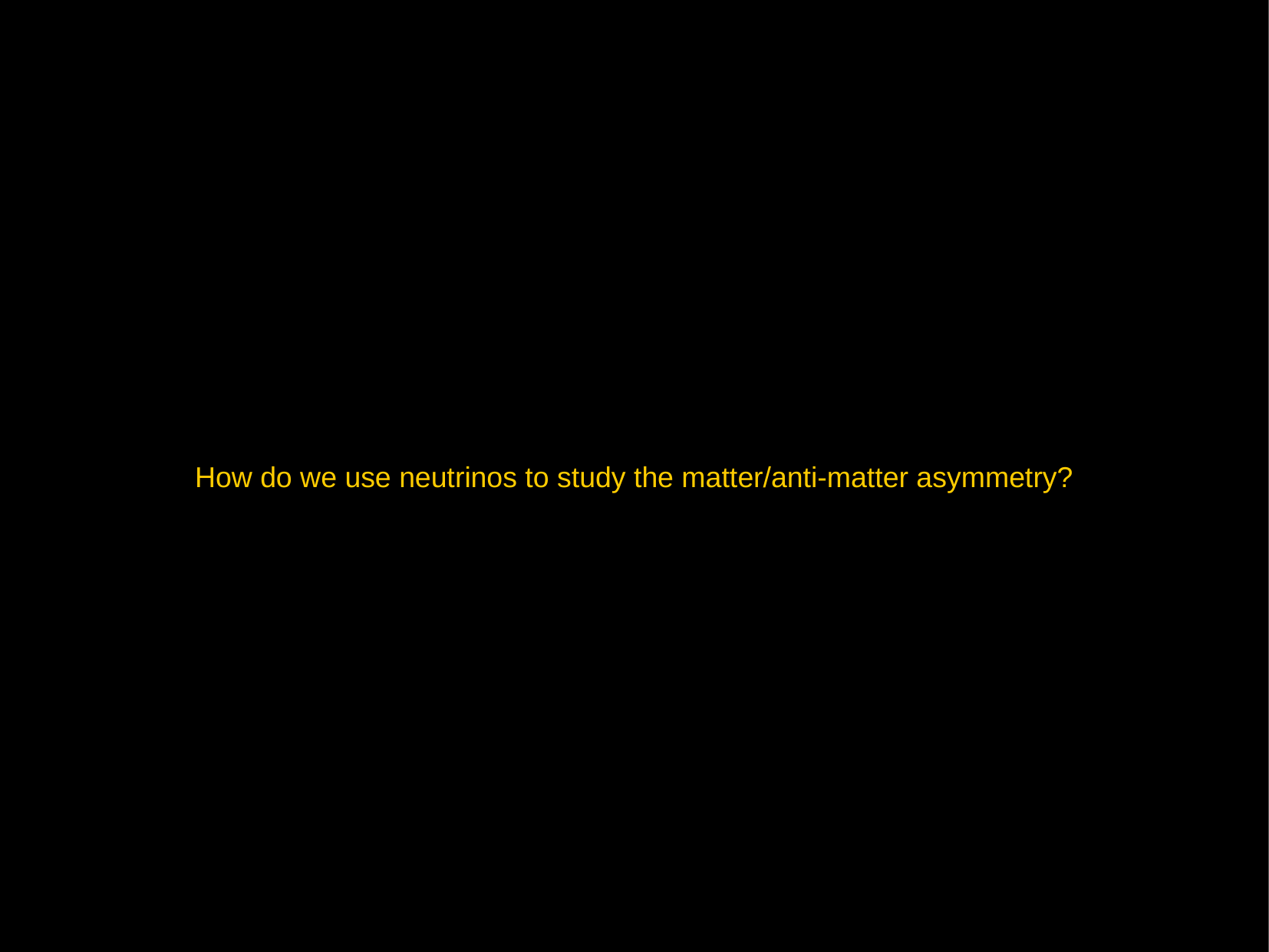

How do we use neutrinos to study the matter/anti-matter asymmetry?